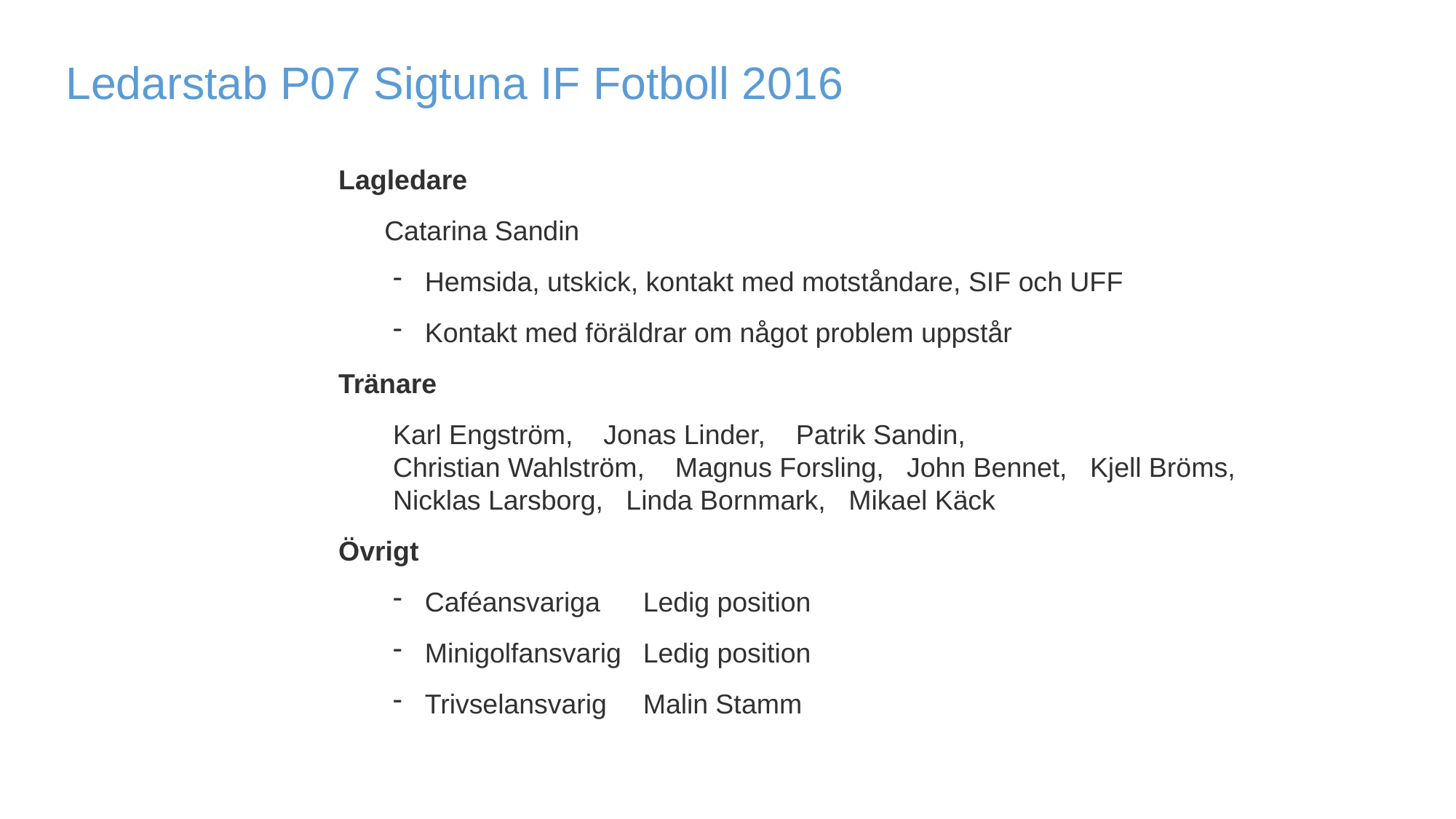

Ledarstab P07 Sigtuna IF Fotboll 2016
Lagledare
      Catarina Sandin
Hemsida, utskick, kontakt med motståndare, SIF och UFF
Kontakt med föräldrar om något problem uppstår
Tränare
Karl Engström,    Jonas Linder,    Patrik Sandin,
Christian Wahlström,    Magnus Forsling,   John Bennet,   Kjell Bröms,
Nicklas Larsborg,   Linda Bornmark,   Mikael Käck
Övrigt
Caféansvariga  	Ledig position
Minigolfansvarig 	Ledig position
Trivselansvarig   	Malin Stamm